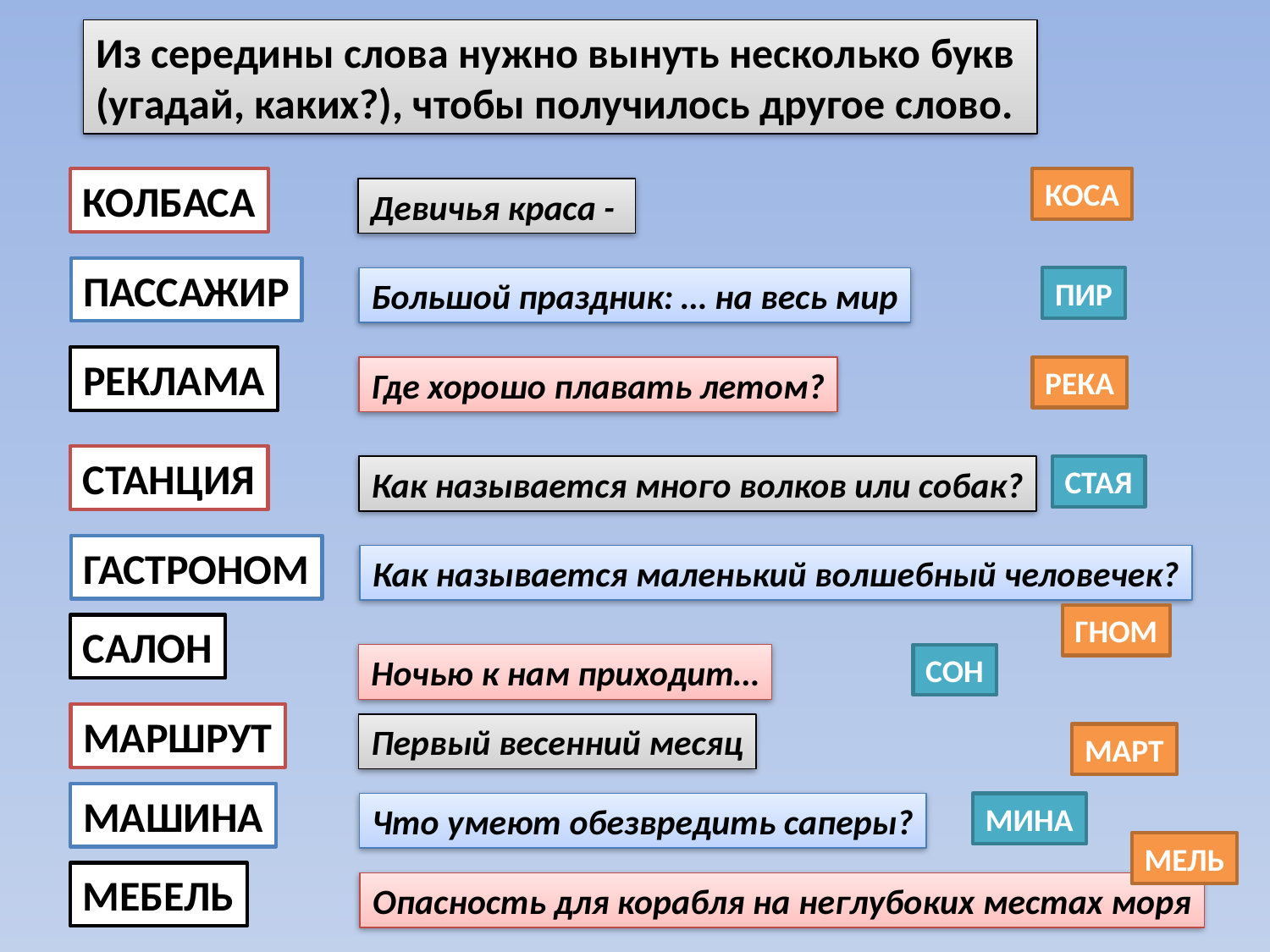

Из середины слова нужно вынуть несколько букв
(угадай, каких?), чтобы получилось другое слово.
КОЛБАСА
КОСА
Девичья краса -
ПАССАЖИР
Большой праздник: … на весь мир
ПИР
РЕКЛАМА
Где хорошо плавать летом?
РЕКА
СТАНЦИЯ
Как называется много волков или собак?
СТАЯ
ГАСТРОНОМ
Как называется маленький волшебный человечек?
ГНОМ
САЛОН
Ночью к нам приходит…
СОН
МАРШРУТ
Первый весенний месяц
МАРТ
МАШИНА
Что умеют обезвредить саперы?
МИНА
МЕЛЬ
МЕБЕЛЬ
Опасность для корабля на неглубоких местах моря